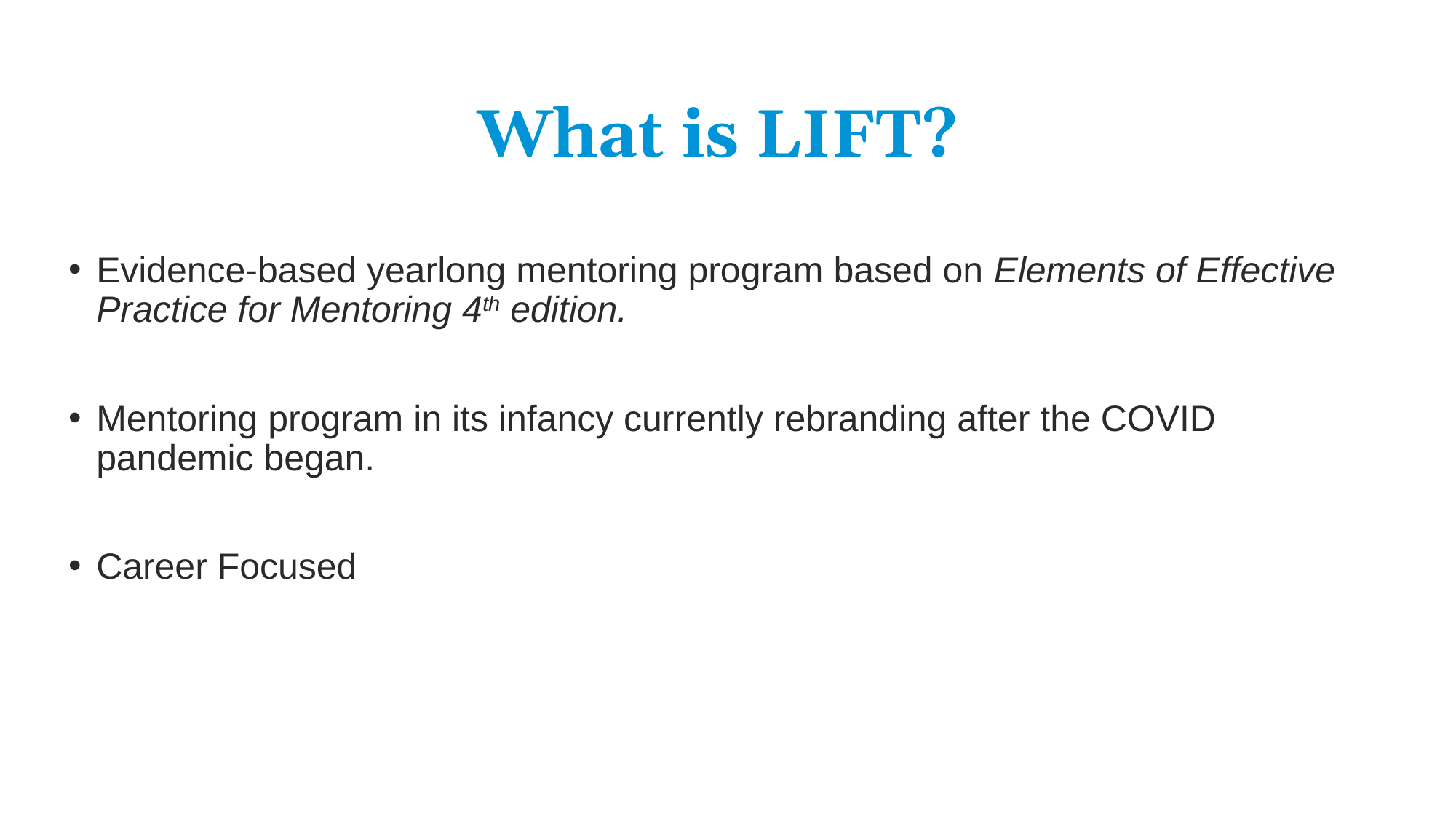

# What is LIFT?
Evidence-based yearlong mentoring program based on Elements of Effective Practice for Mentoring 4th edition.

Mentoring program in its infancy currently rebranding after the COVID pandemic began.

Career Focused